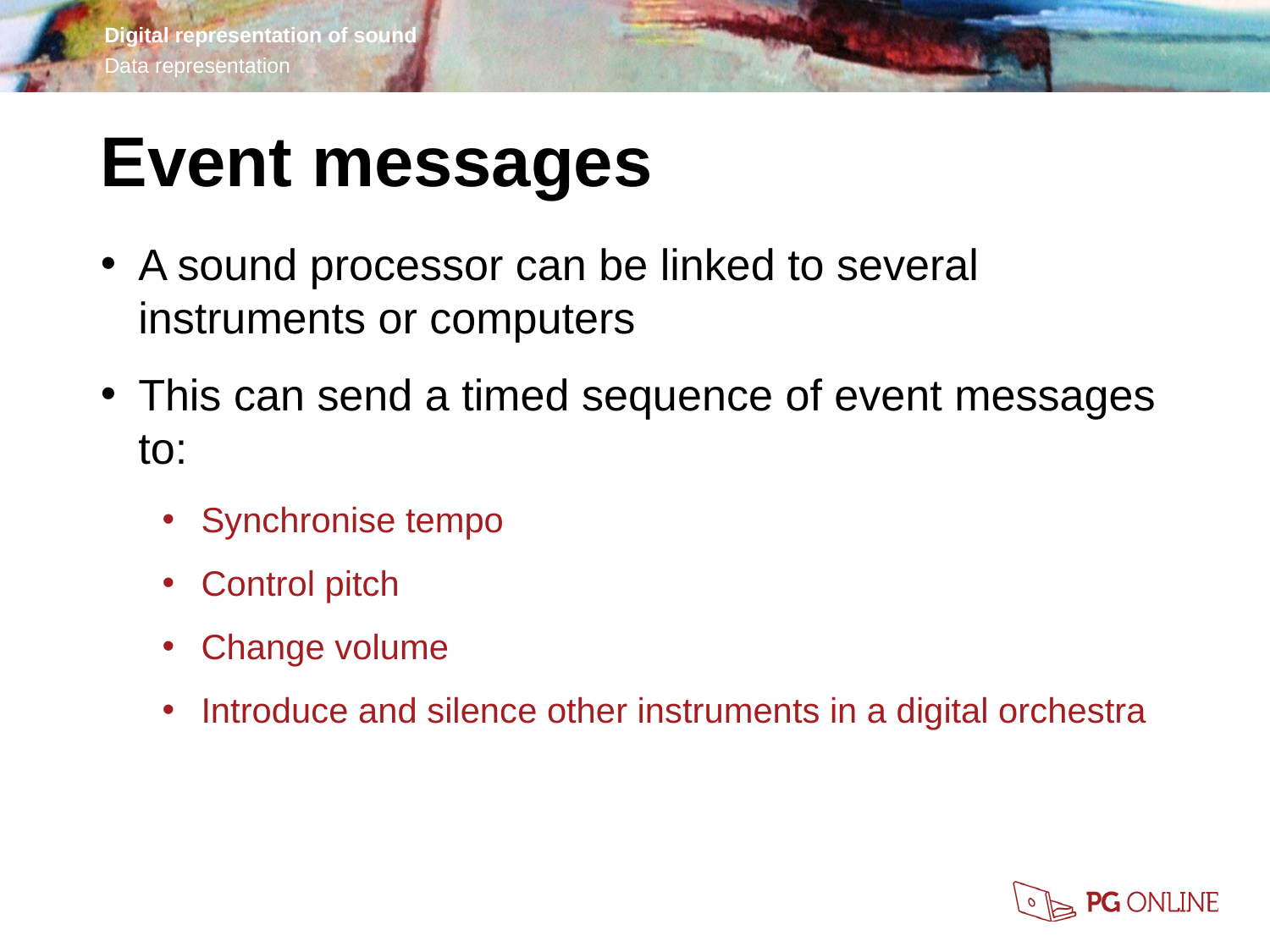

Event messages
A sound processor can be linked to several instruments or computers
This can send a timed sequence of event messages to:
Synchronise tempo
Control pitch
Change volume
Introduce and silence other instruments in a digital orchestra